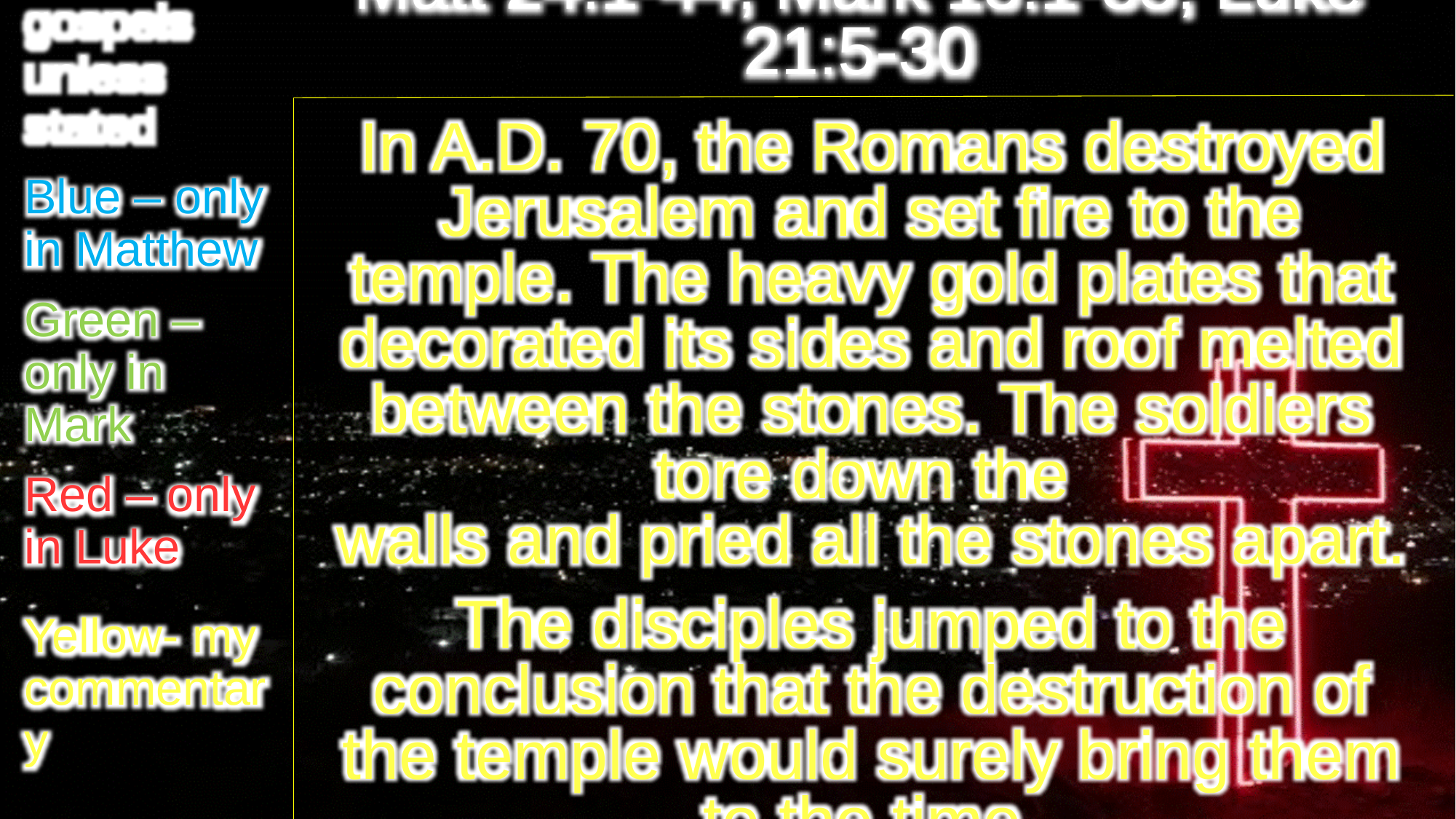

Matt 24:1-44; Mark 13:1-35; Luke 21:5-30
White – in
all 3 gospels unless stated
Blue – only
in Matthew
Green – only in Mark
Red – only
in Luke
Yellow- my commentary
In A.D. 70, the Romans destroyed Jerusalem and set fire to the temple. The heavy gold plates that decorated its sides and roof melted between the stones. The soldiers tore down the
walls and pried all the stones apart.
The disciples jumped to the conclusion that the destruction of the temple would surely bring them to the time
of Christ’s return in glory.